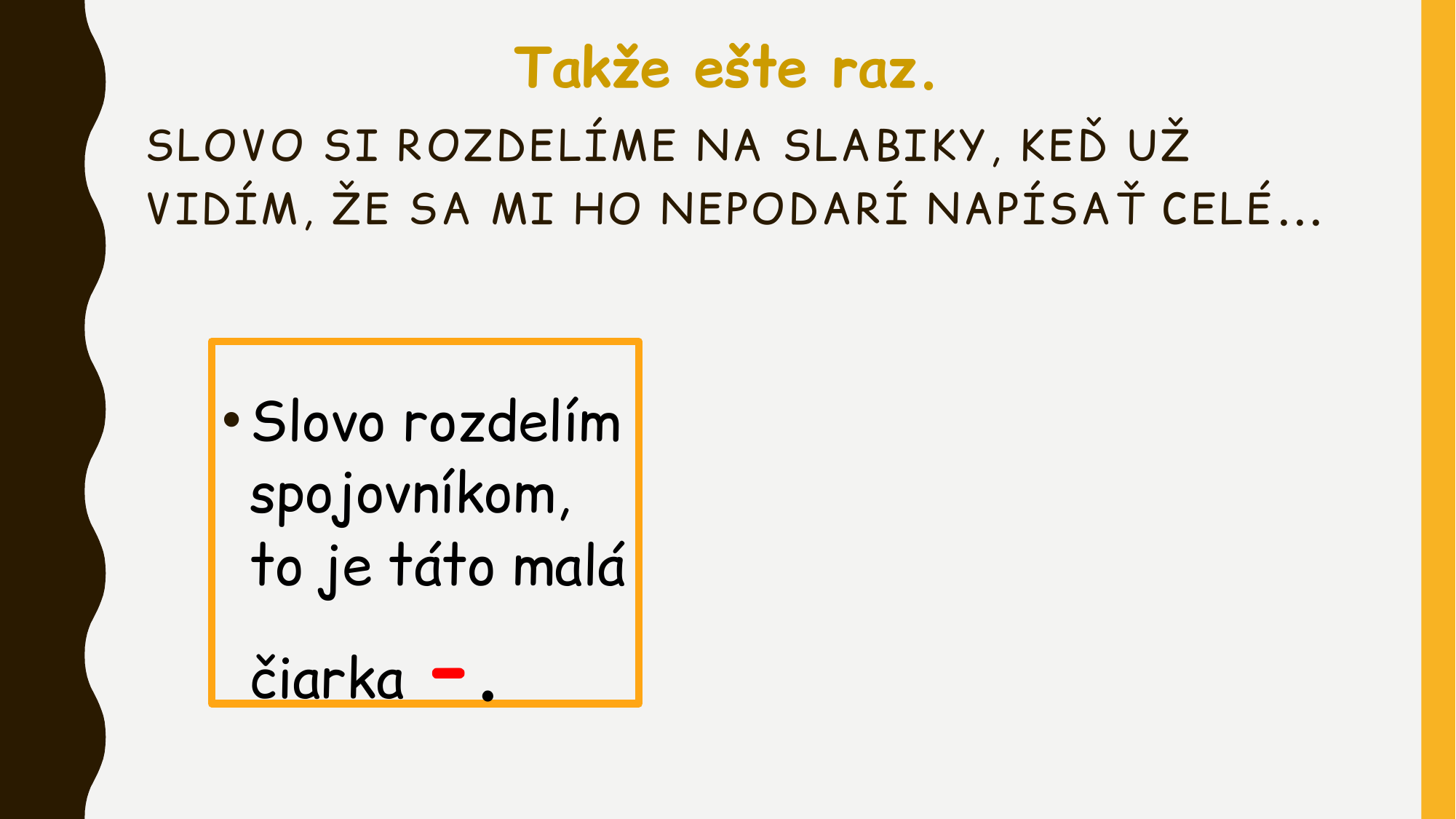

Takže ešte raz.
Slovo si rozdelíme na slabiky, keď už vidím, že sa mi ho nepodarí napísať celé...

Slovo rozdelím spojovníkom, to je táto malá čiarka -.